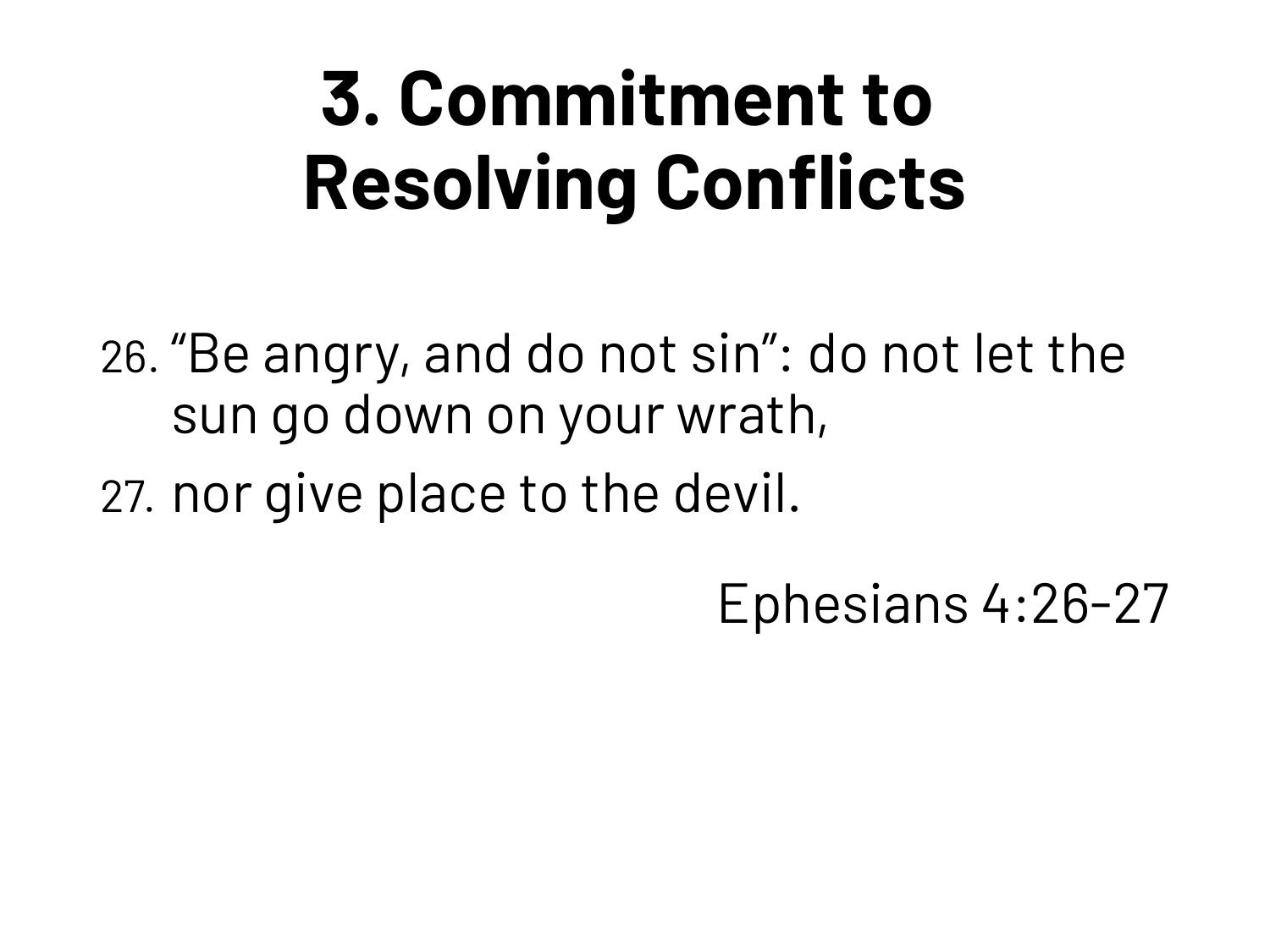

# 3. Commitment to Resolving Conflicts
“Be angry, and do not sin”: do not let the sun go down on your wrath,
nor give place to the devil.

Ephesians 4:26-27